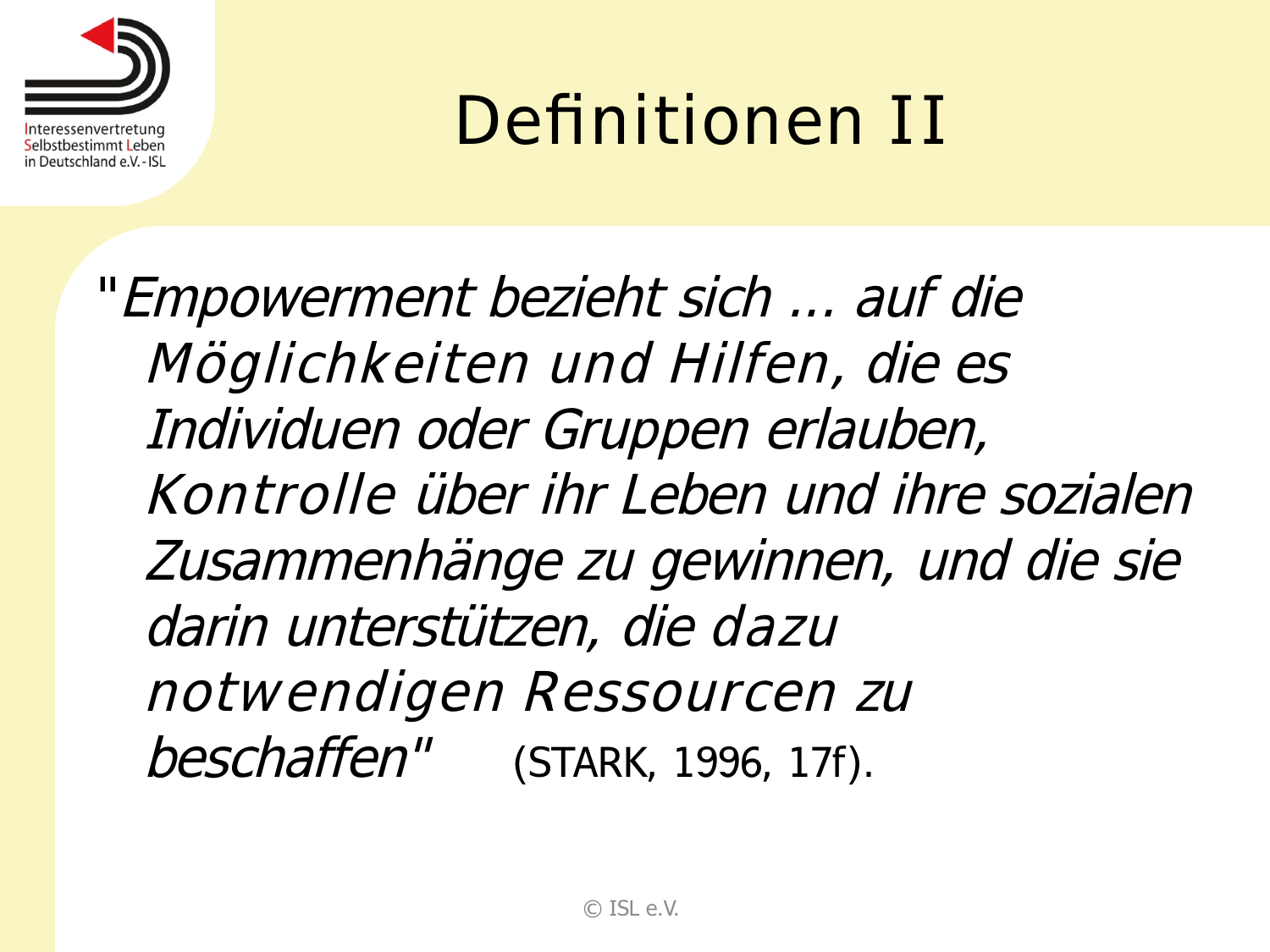

# Definitionen II
"Empowerment bezieht sich ... auf die Möglichkeiten und Hilfen, die es Individuen oder Gruppen erlauben, Kontrolle über ihr Leben und ihre sozialen Zusammenhänge zu gewinnen, und die sie darin unterstützen, die dazu notwendigen Ressourcen zu beschaffen" 							(STARK, 1996, 17f).

© ISL e.V.